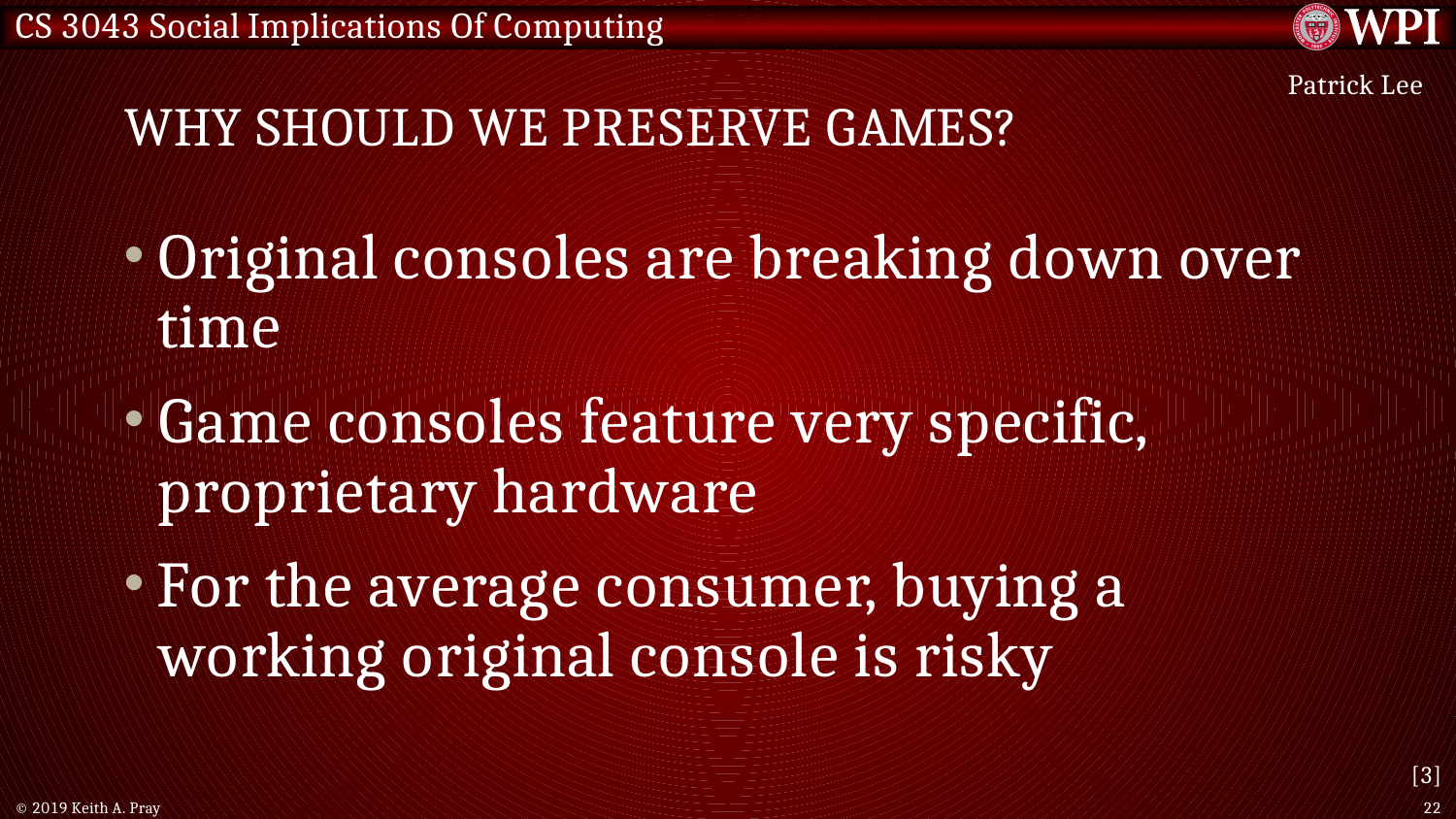

# why should we preserve games?
Patrick Lee
Original consoles are breaking down over time
Game consoles feature very specific, proprietary hardware
For the average consumer, buying a working original console is risky
[3]
© 2019 Keith A. Pray
22